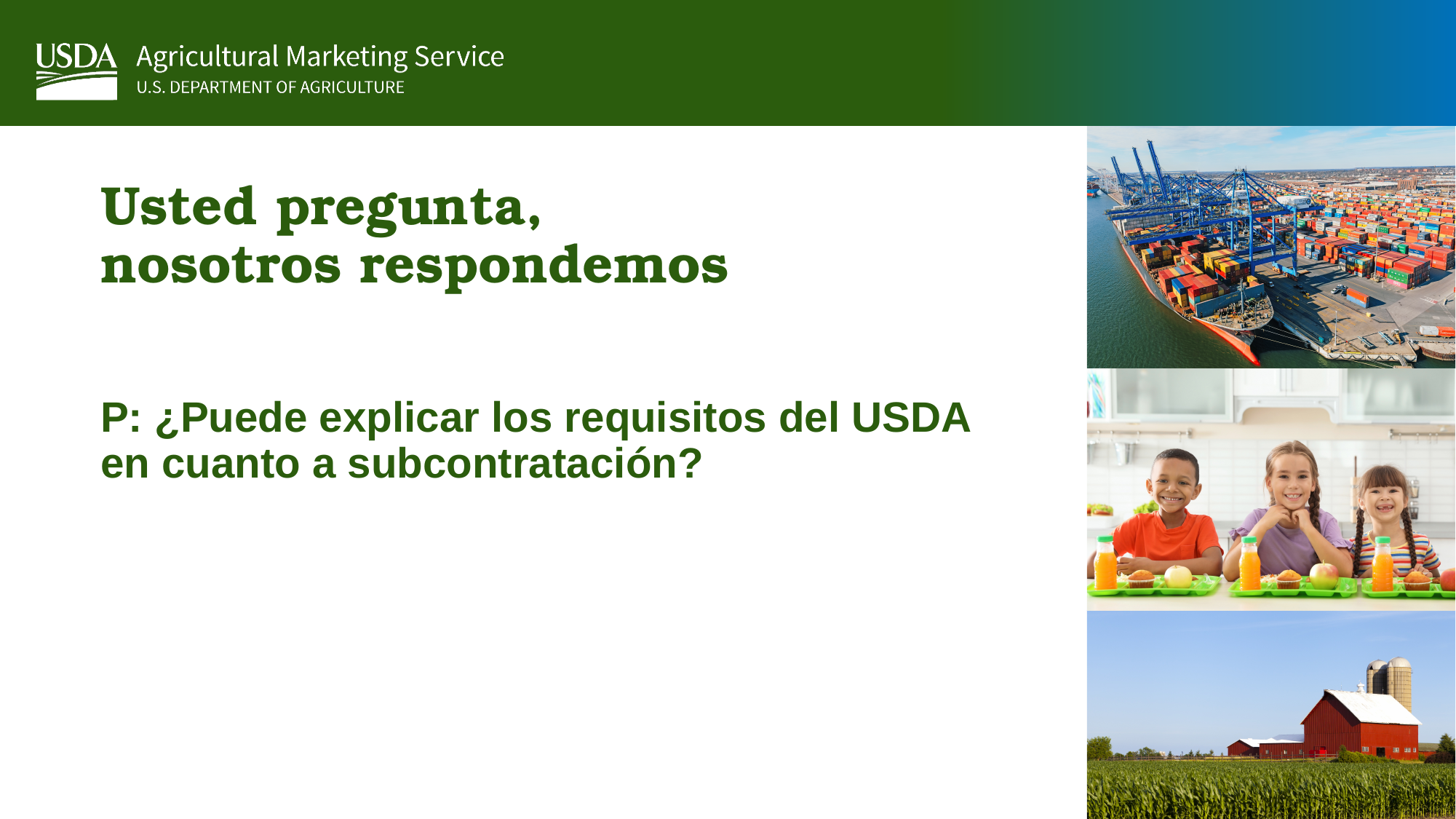

# Usted pregunta, nosotros respondemos
P: ¿Puede explicar los requisitos del USDA en cuanto a subcontratación?